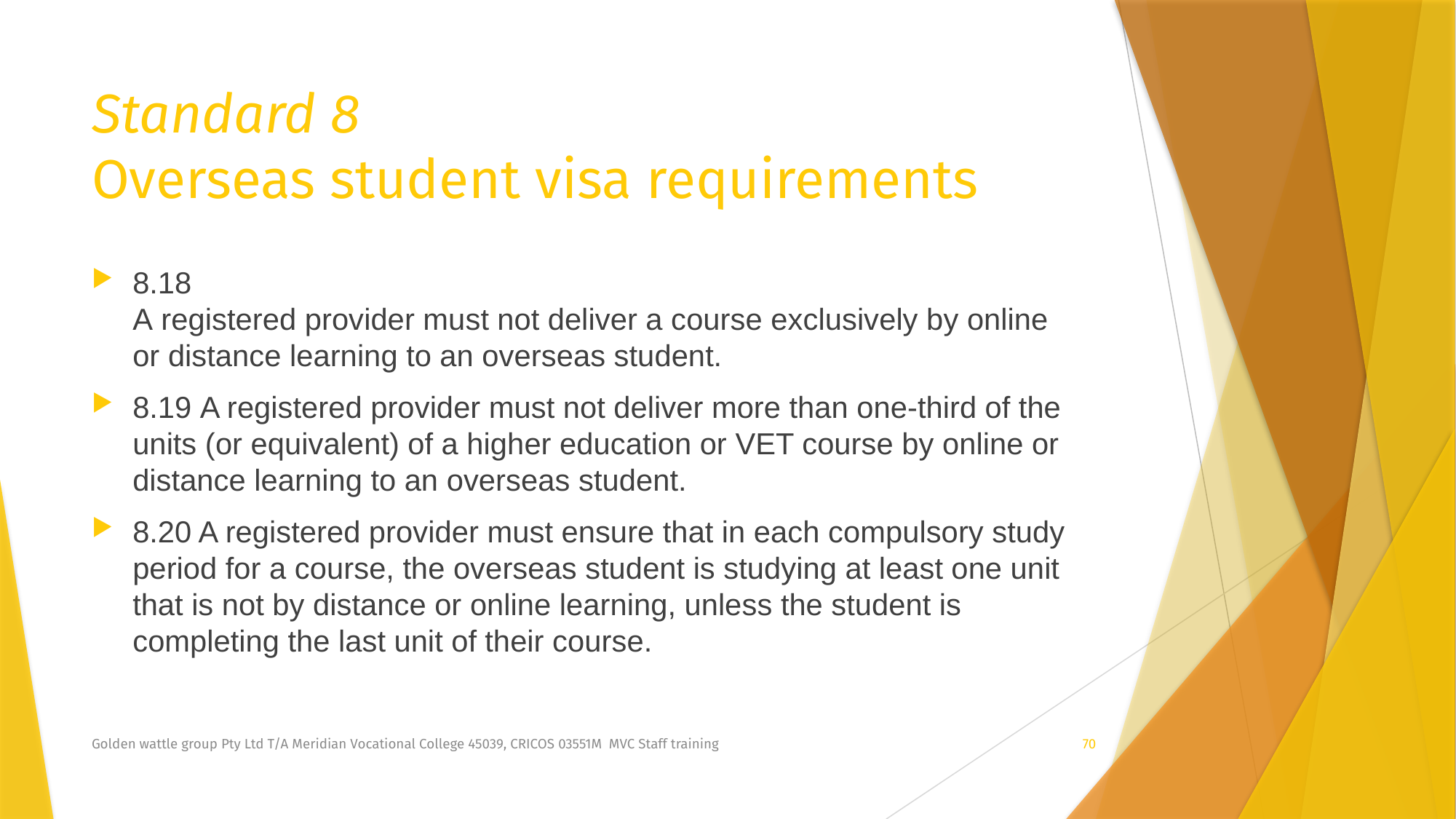

# Standard 8 Overseas student visa requirements
8.18 A registered provider must not deliver a course exclusively by online or distance learning to an overseas student.
8.19 A registered provider must not deliver more than one-third of the units (or equivalent) of a higher education or VET course by online or distance learning to an overseas student.
8.20 A registered provider must ensure that in each compulsory study period for a course, the overseas student is studying at least one unit that is not by distance or online learning, unless the student is completing the last unit of their course.

Golden wattle group Pty Ltd T/A Meridian Vocational College 45039, CRICOS 03551M  MVC Staff training
70